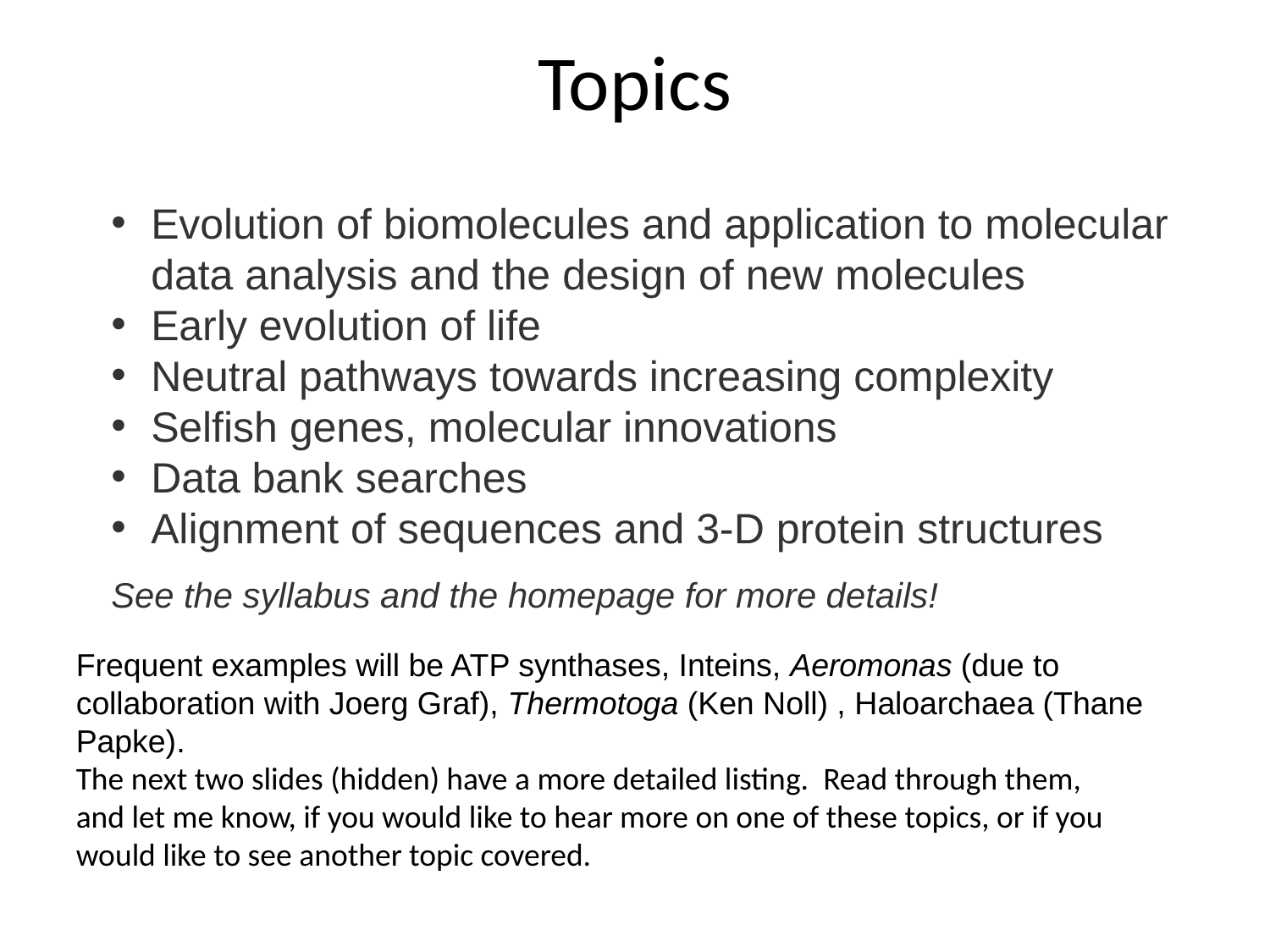

# Topics
Evolution of biomolecules and application to molecular data analysis and the design of new molecules
Early evolution of life
Neutral pathways towards increasing complexity
Selfish genes, molecular innovations
Data bank searches
Alignment of sequences and 3-D protein structures
See the syllabus and the homepage for more details!

Frequent examples will be ATP synthases, Inteins, Aeromonas (due to collaboration with Joerg Graf), Thermotoga (Ken Noll) , Haloarchaea (Thane Papke).

The next two slides (hidden) have a more detailed listing.  Read through them, and let me know, if you would like to hear more on one of these topics, or if you would like to see another topic covered.